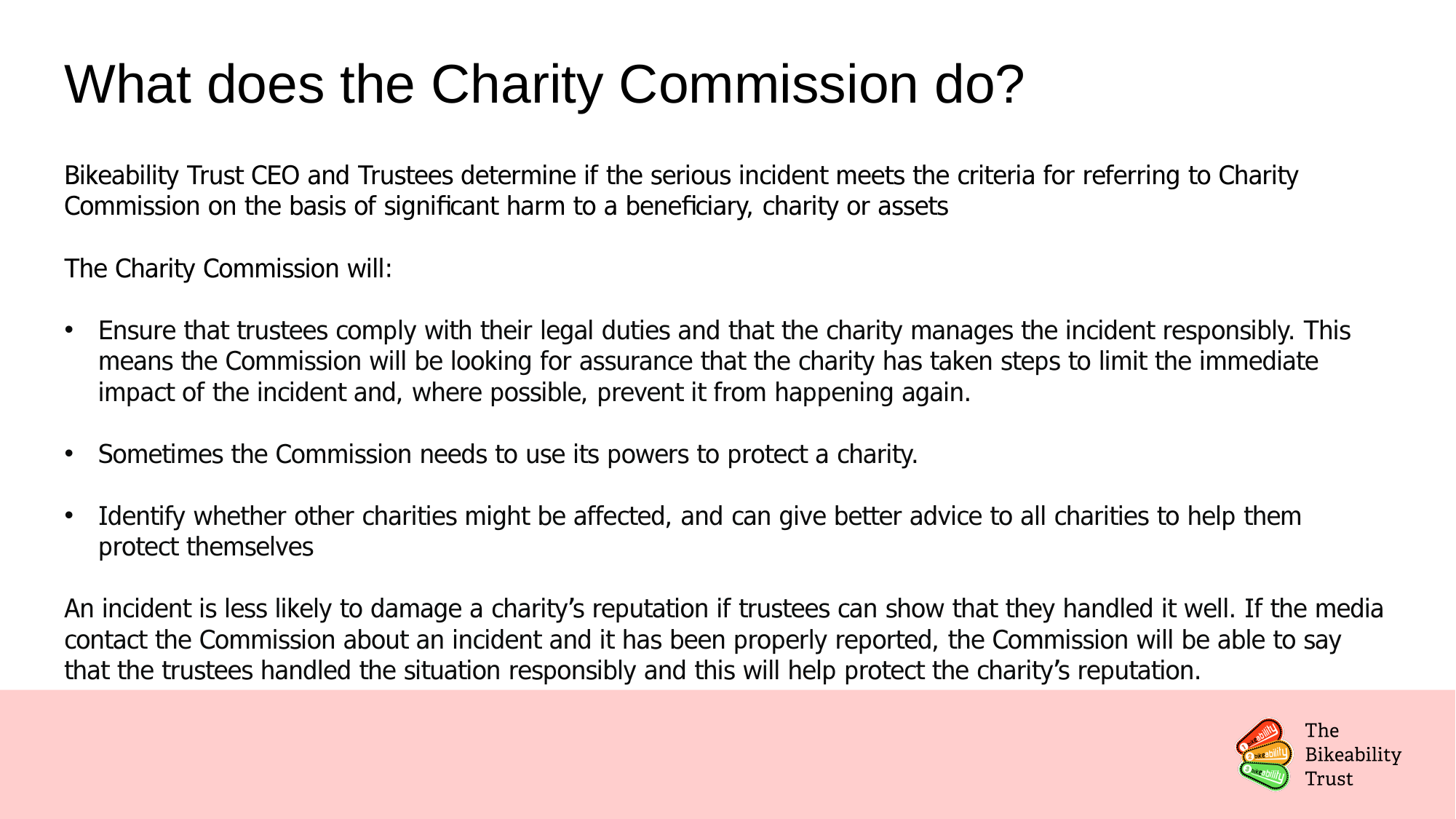

# What does the Charity Commission do?
Bikeability Trust CEO and Trustees determine if the serious incident meets the criteria for referring to Charity Commission on the basis of significant harm to a beneficiary, charity or assets

The Charity Commission will:

Ensure that trustees comply with their legal duties and that the charity manages the incident responsibly. This means the Commission will be looking for assurance that the charity has taken steps to limit the immediate impact of the incident and, where possible, prevent it from happening again.

Sometimes the Commission needs to use its powers to protect a charity.

Identify whether other charities might be affected, and can give better advice to all charities to help them protect themselves

An incident is less likely to damage a charity’s reputation if trustees can show that they handled it well. If the media contact the Commission about an incident and it has been properly reported, the Commission will be able to say that the trustees handled the situation responsibly and this will help protect the charity’s reputation.